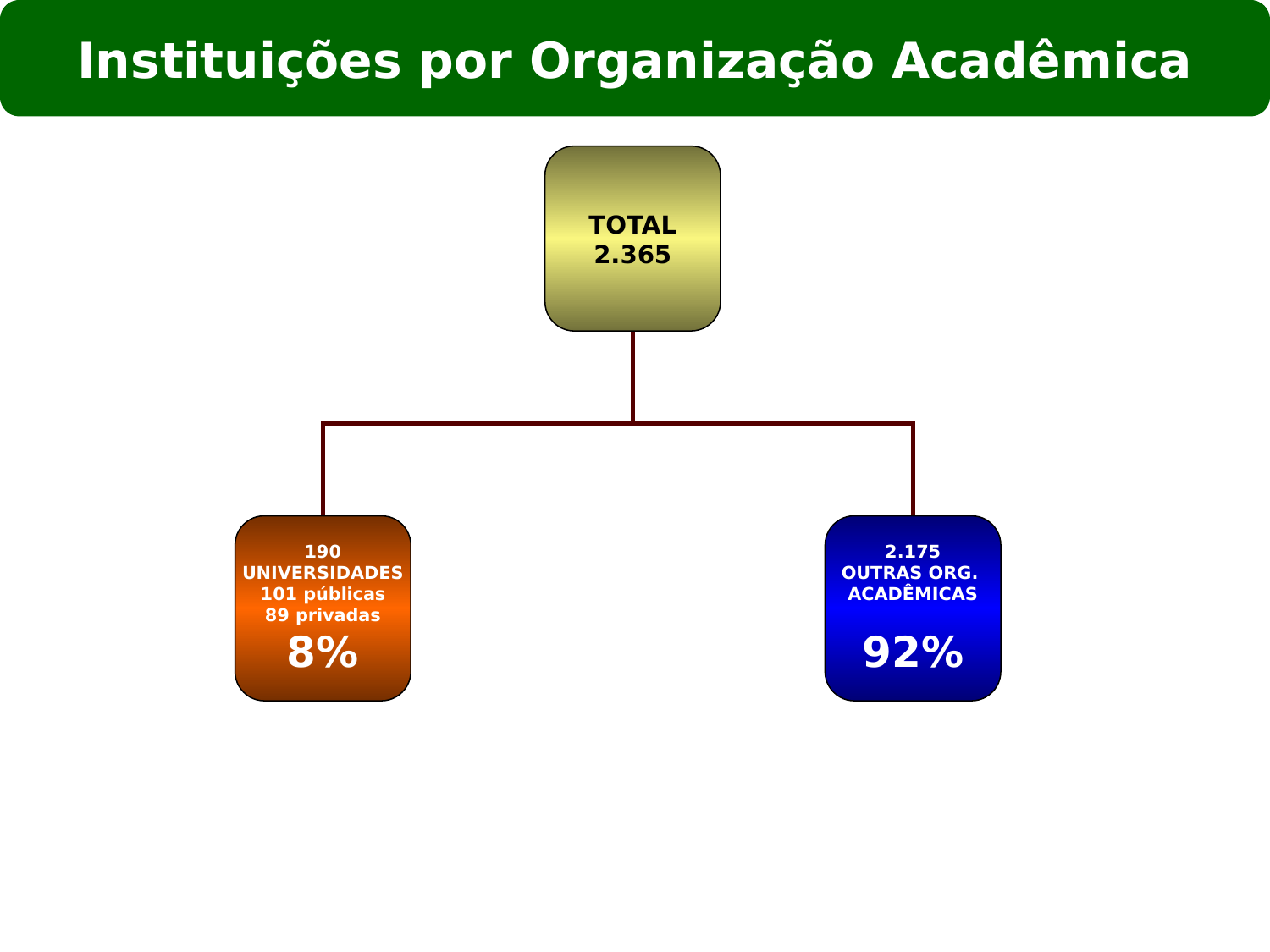

Instituições por Organização Acadêmica

TOTAL
2.365

190
UNIVERSIDADES
101 públicas
89 privadas
8%
2.175
OUTRAS ORG.
ACADÊMICAS

92%